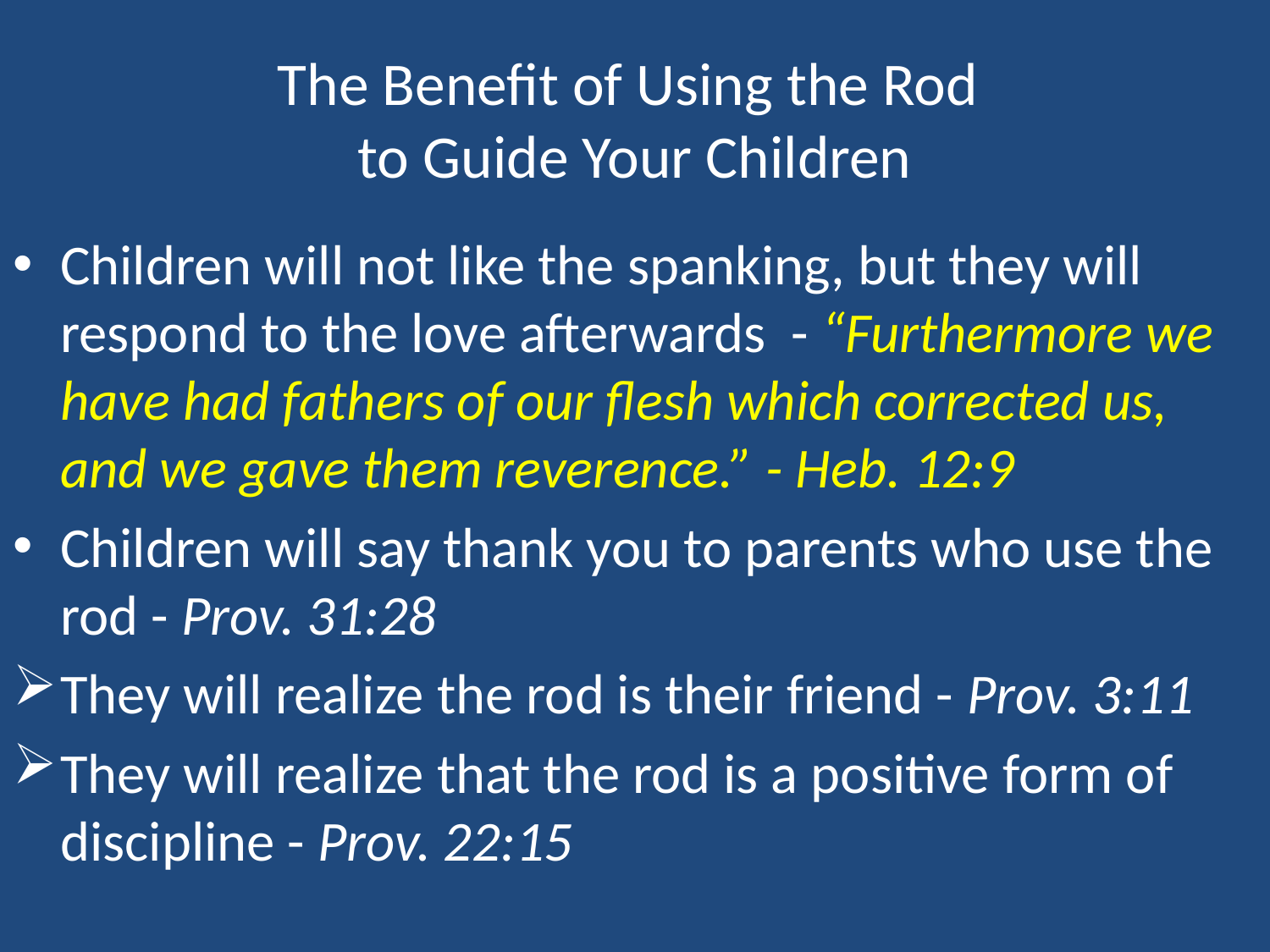

# The Benefit of Using the Rod to Guide Your Children
Children will not like the spanking, but they will respond to the love afterwards  - “Furthermore we have had fathers of our flesh which corrected us, and we gave them reverence.” - Heb. 12:9
Children will say thank you to parents who use the rod - Prov. 31:28
They will realize the rod is their friend - Prov. 3:11
They will realize that the rod is a positive form of discipline - Prov. 22:15